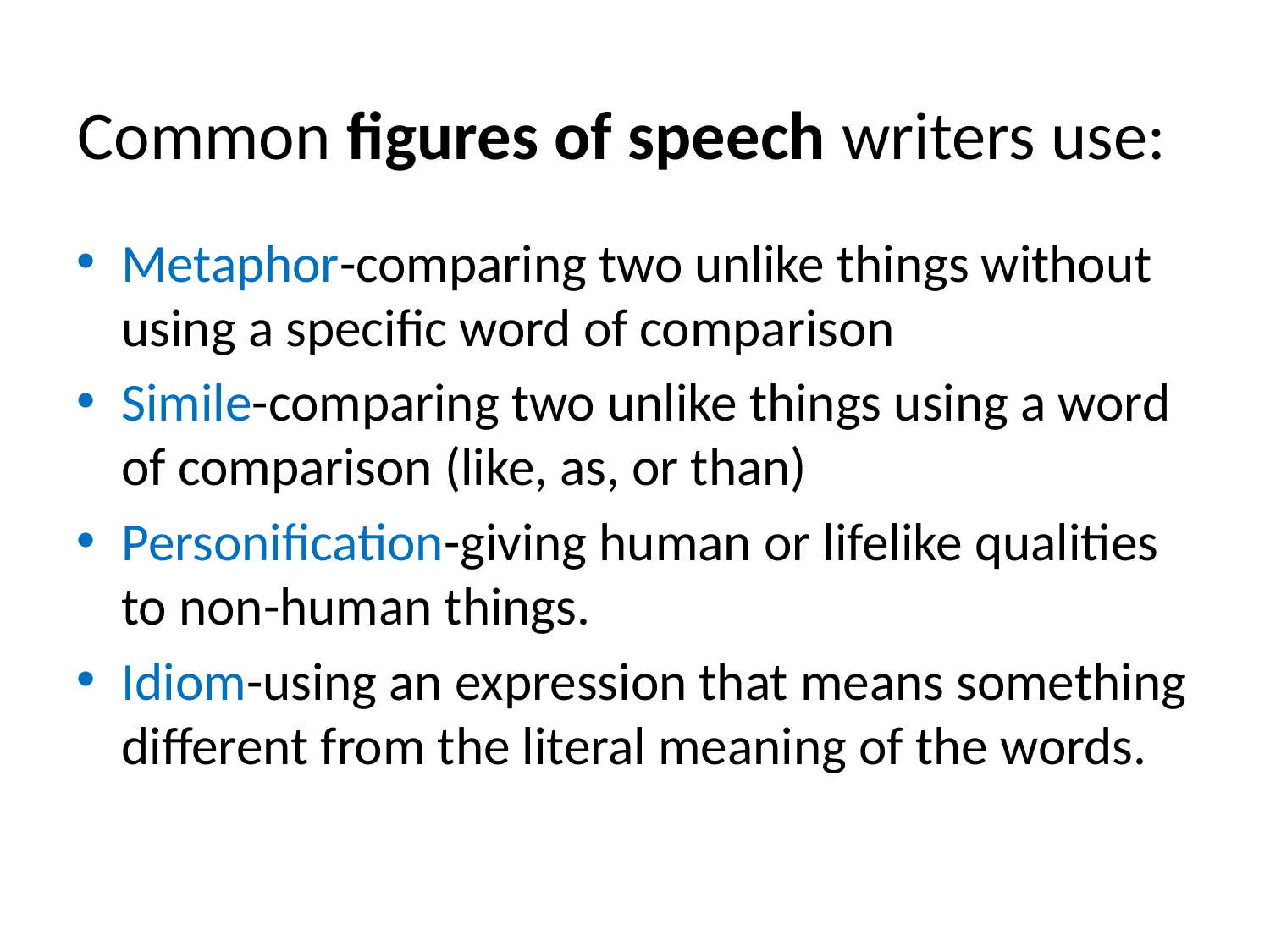

# Common figures of speech writers use:
Metaphor-comparing two unlike things without using a specific word of comparison
Simile-comparing two unlike things using a word of comparison (like, as, or than)
Personification-giving human or lifelike qualities to non-human things.
Idiom-using an expression that means something different from the literal meaning of the words.